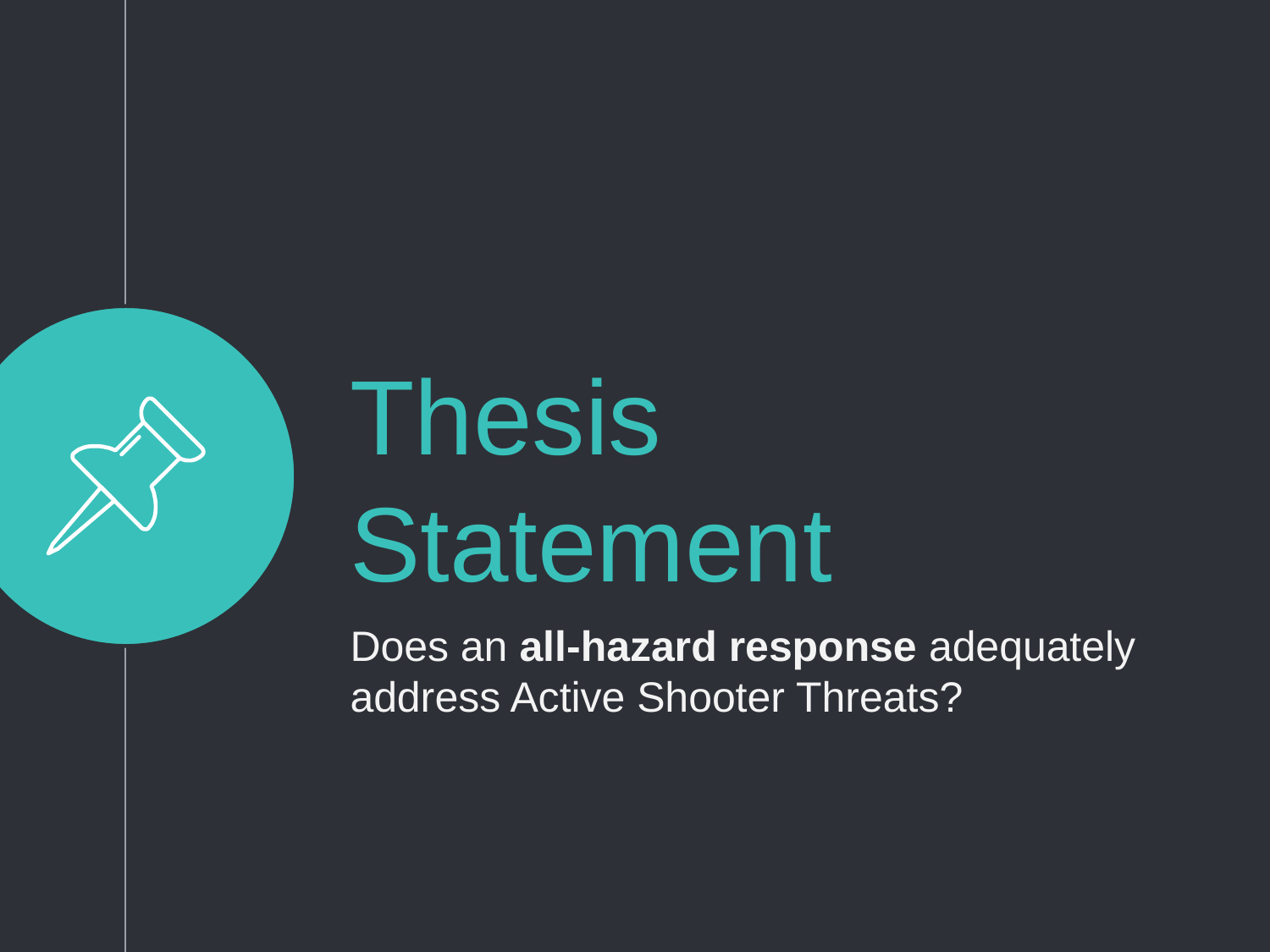

Thesis Statement

Does an all-hazard response adequately address Active Shooter Threats?